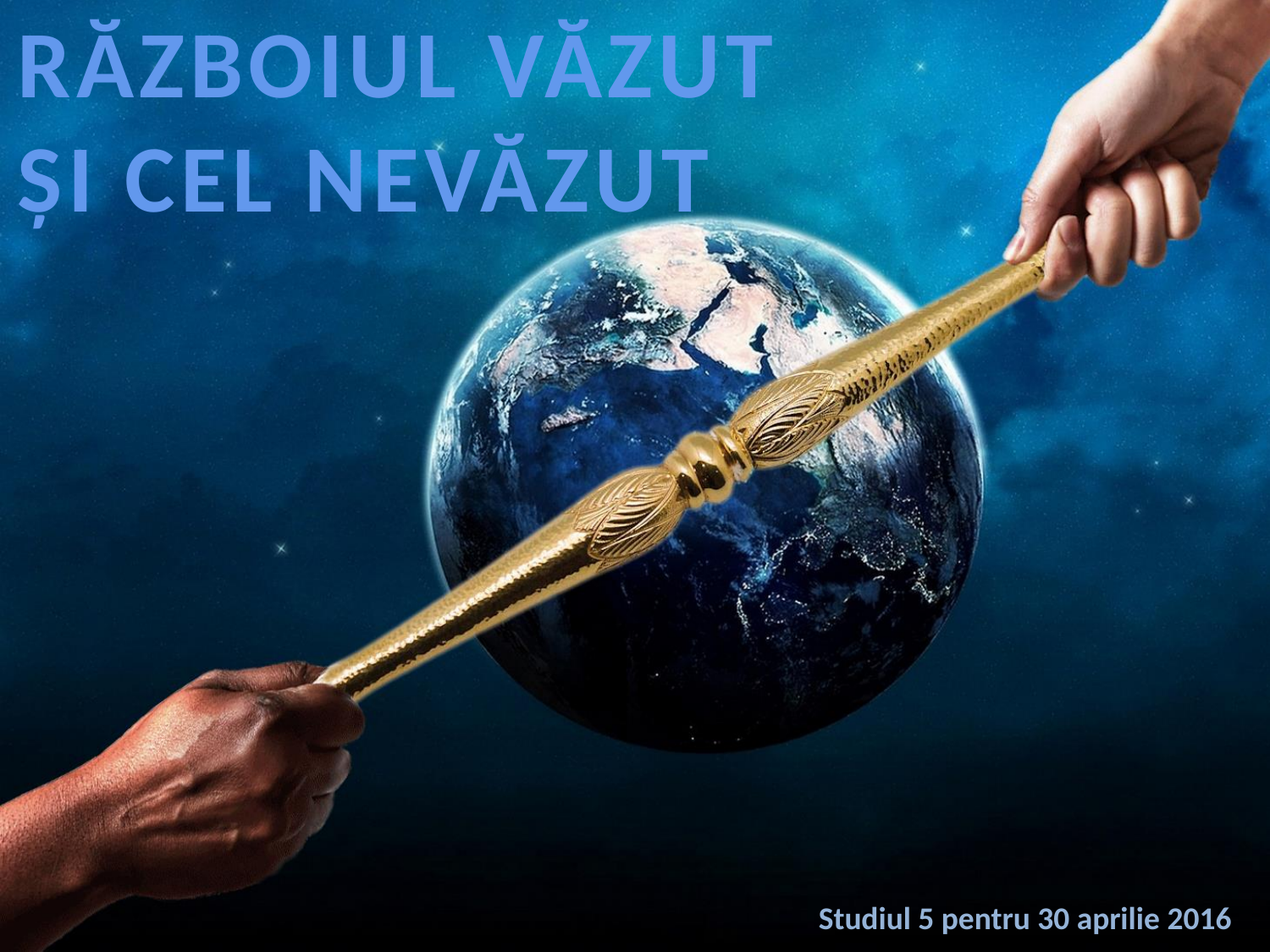

RĂZBOIUL VĂZUT ȘI CEL NEVĂZUT
Studiul 5 pentru 30 aprilie 2016